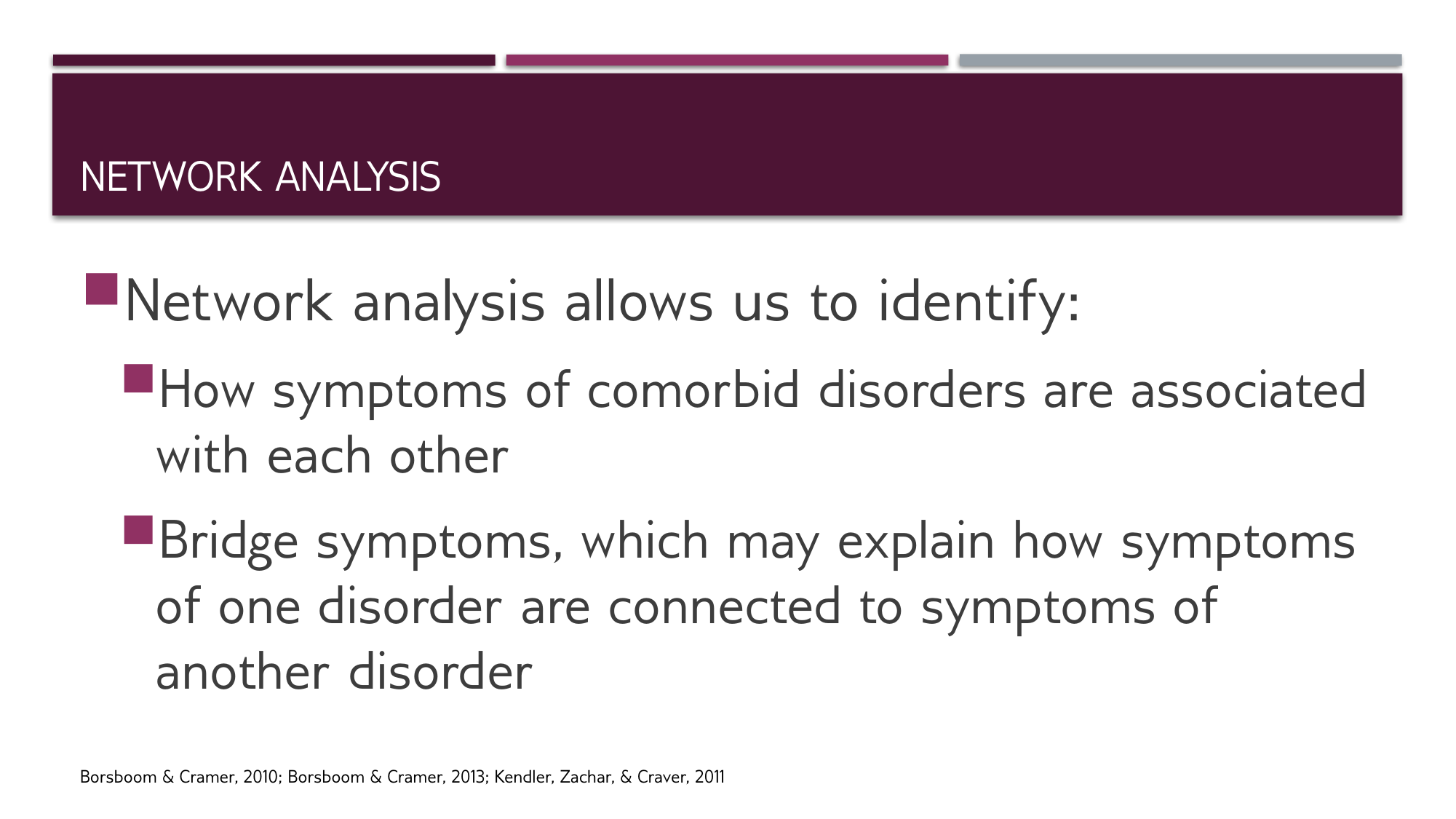

# Network Analysis
Network analysis allows us to identify:
How symptoms of comorbid disorders are associated with each other
Bridge symptoms, which may explain how symptoms of one disorder are connected to symptoms of another disorder
Borsboom & Cramer, 2010; Borsboom & Cramer, 2013; Kendler, Zachar, & Craver, 2011